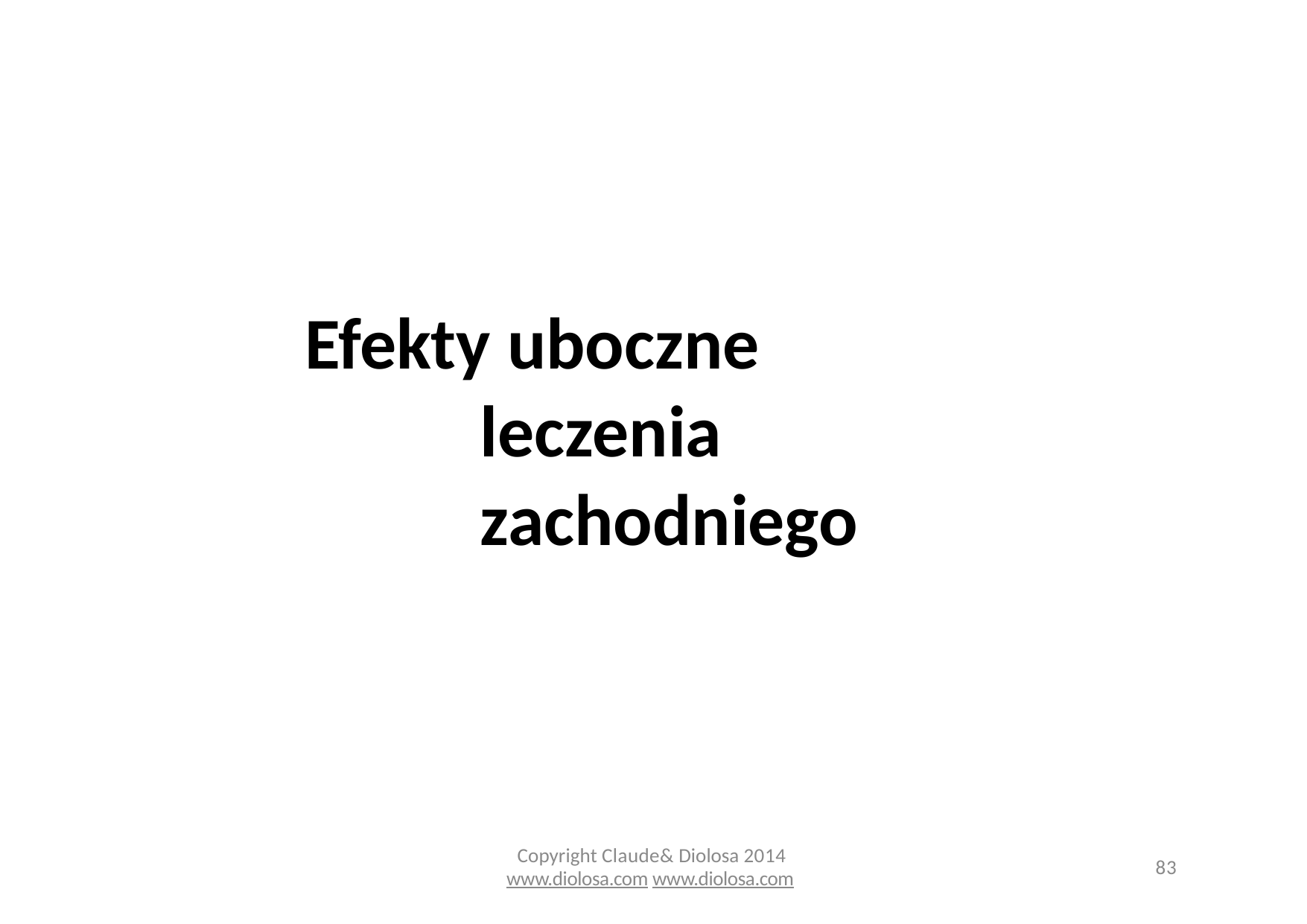

# Efekty uboczne leczenia zachodniego
Copyright Claude& Diolosa 2014
83
www.diolosa.com www.diolosa.com